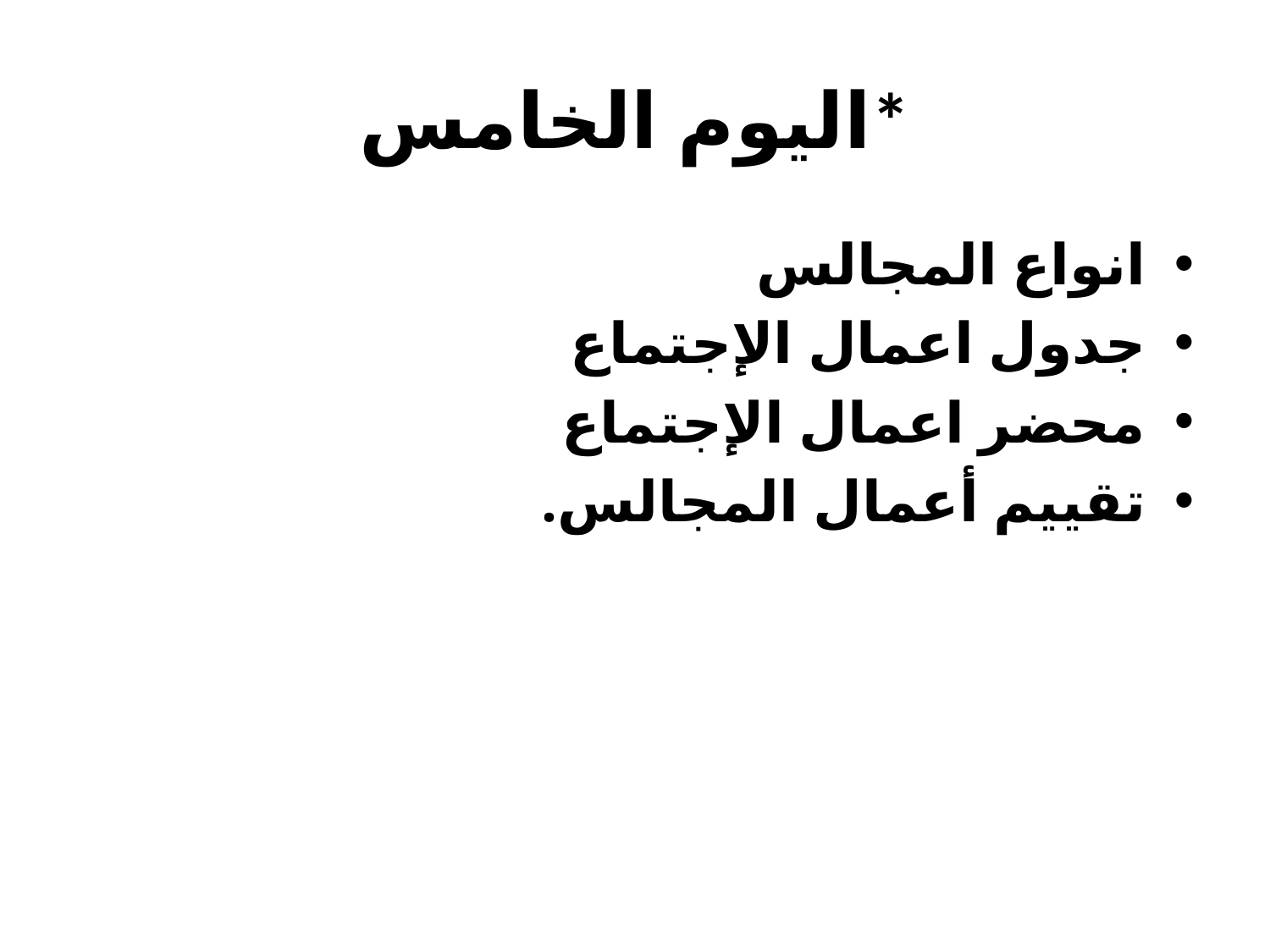

# اليوم الخامس*
انواع المجالس
جدول اعمال الإجتماع
محضر اعمال الإجتماع
تقييم أعمال المجالس.